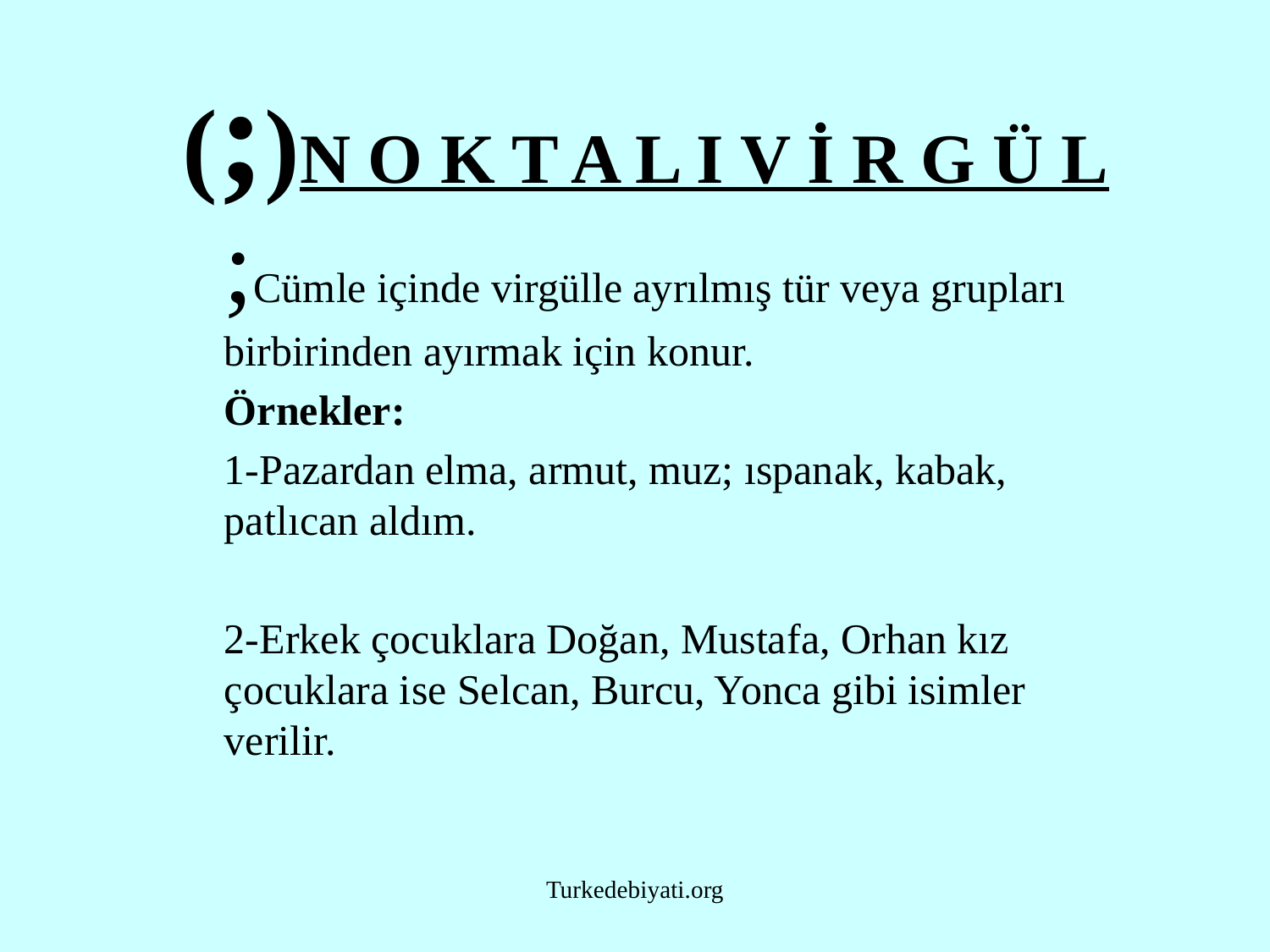

# (;)N O K T A L I V İ R G Ü L
;Cümle içinde virgülle ayrılmış tür veya grupları birbirinden ayırmak için konur.
Örnekler:
1-Pazardan elma, armut, muz; ıspanak, kabak, patlıcan aldım.

2-Erkek çocuklara Doğan, Mustafa, Orhan kız çocuklara ise Selcan, Burcu, Yonca gibi isimler verilir.
Turkedebiyati.org